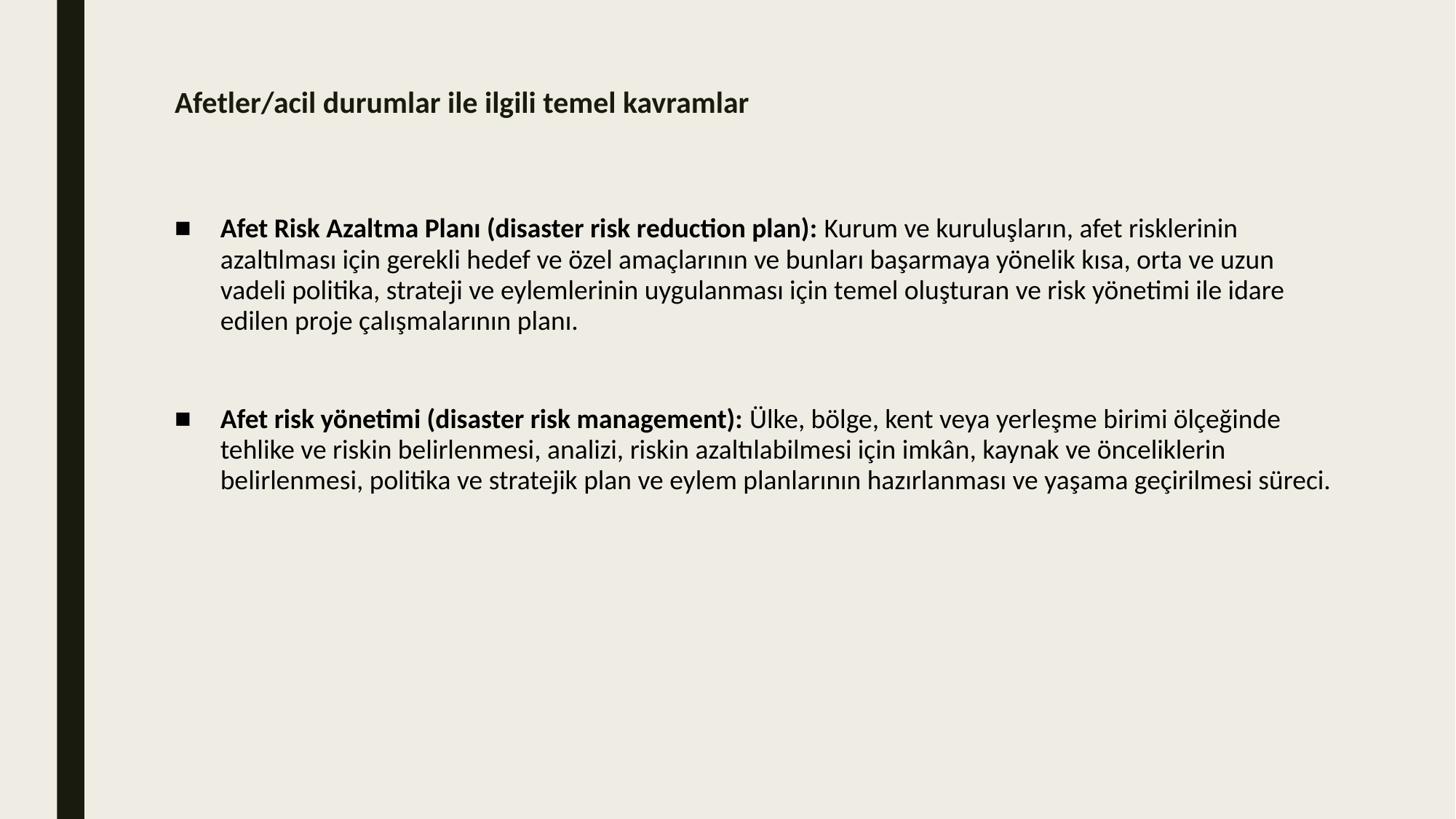

# Afetler/acil durumlar ile ilgili temel kavramlar
Afet Risk Azaltma Planı (disaster risk reduction plan): Kurum ve kuruluşların, afet risklerinin azaltılması için gerekli hedef ve özel amaçlarının ve bunları başarmaya yönelik kısa, orta ve uzun vadeli politika, strateji ve eylemlerinin uygulanması için temel oluşturan ve risk yönetimi ile idare edilen proje çalışmalarının planı.

Afet risk yönetimi (disaster risk management): Ülke, bölge, kent veya yerleşme birimi ölçeğinde tehlike ve riskin belirlenmesi, analizi, riskin azaltılabilmesi için imkân, kaynak ve önceliklerin belirlenmesi, politika ve stratejik plan ve eylem planlarının hazırlanması ve yaşama geçirilmesi süreci.